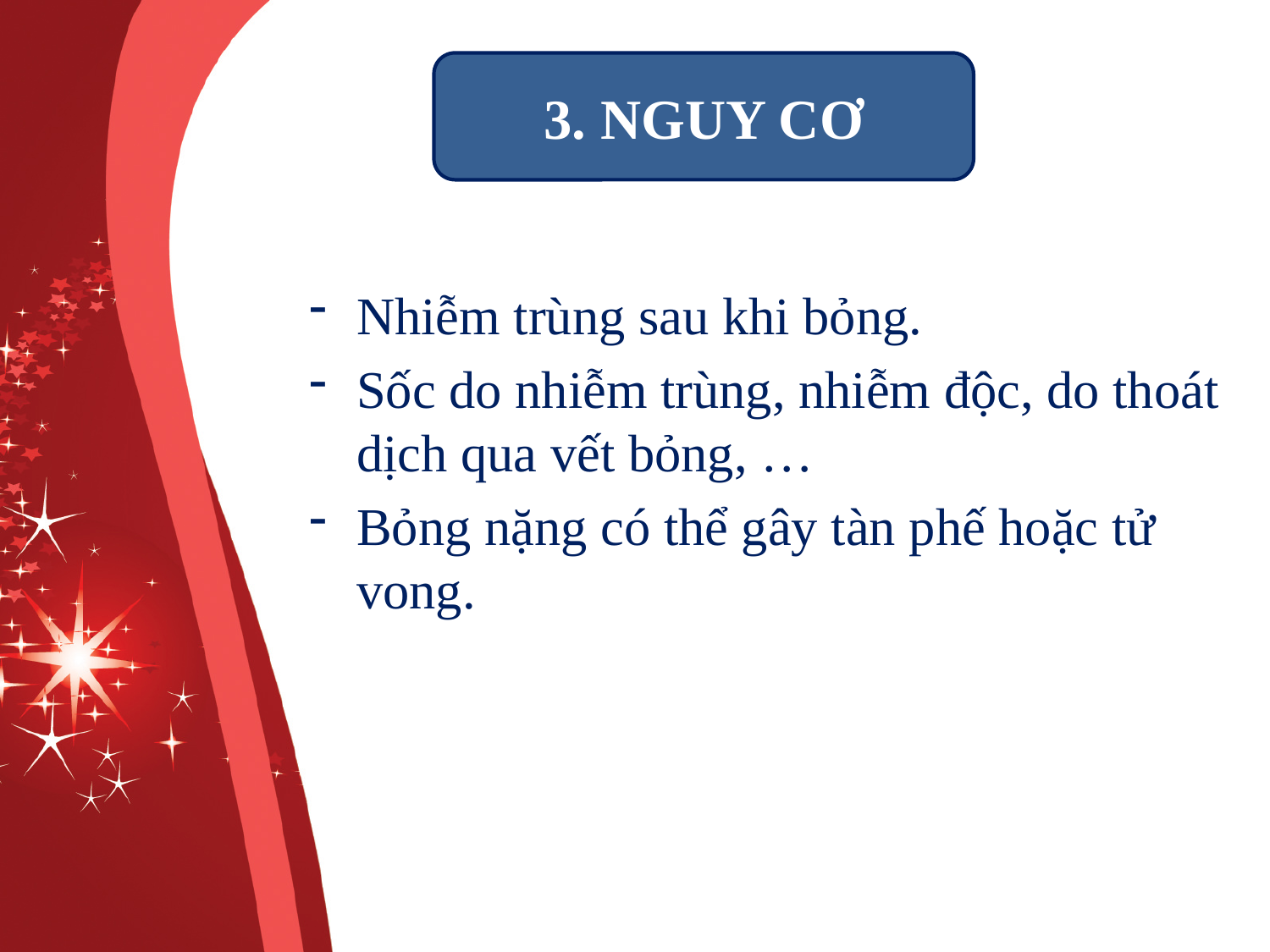

3. NGUY CƠ
Nhiễm trùng sau khi bỏng.
Sốc do nhiễm trùng, nhiễm độc, do thoát dịch qua vết bỏng, …
Bỏng nặng có thể gây tàn phế hoặc tử vong.